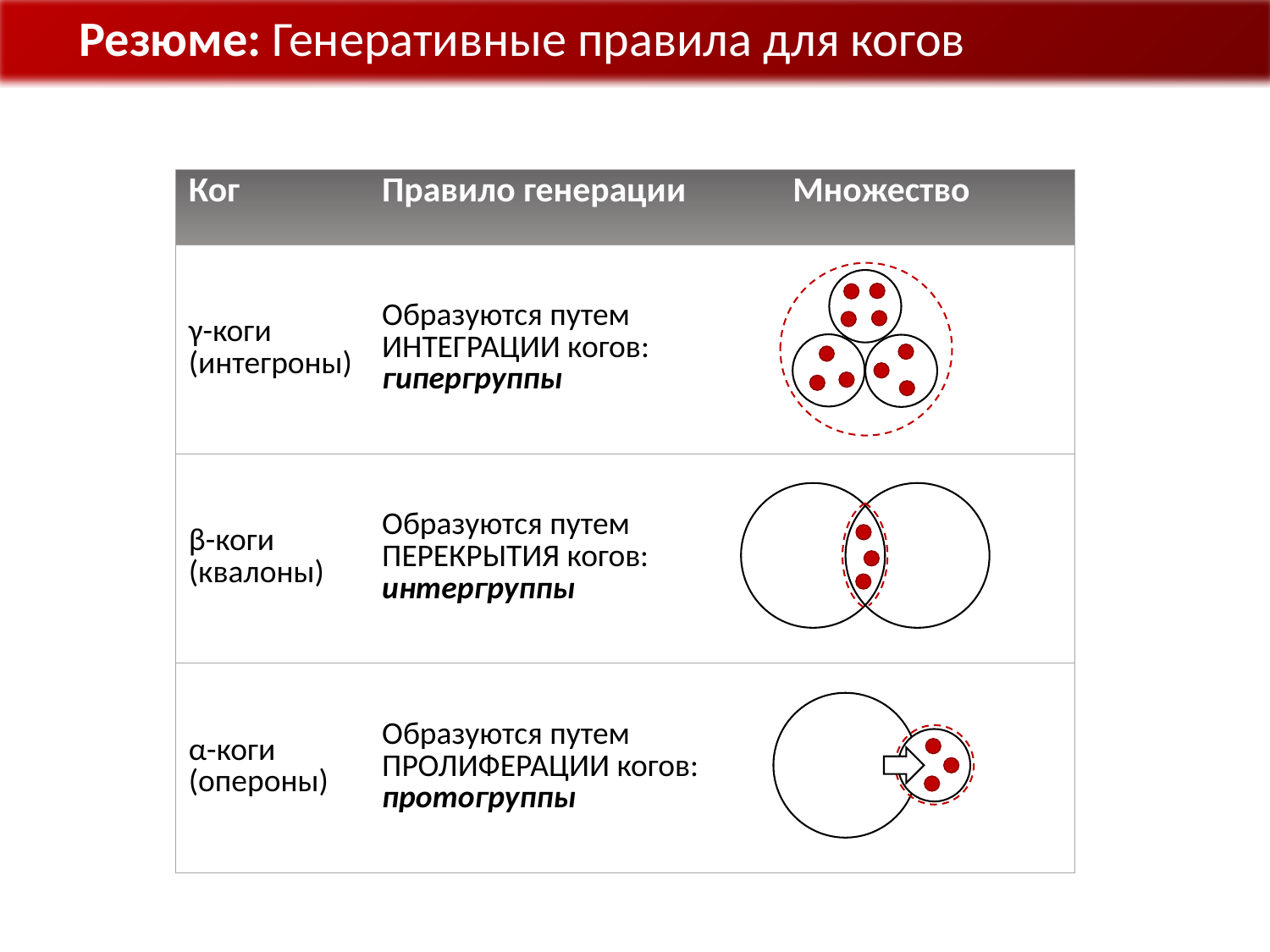

Резюме: Генеративные правила для когов
| Ког | Правило генерации | Множество |
| --- | --- | --- |
| γ-коги (интегроны) | Образуются путем ИНТЕГРАЦИИ когов: гипергруппы |  |
| β-коги (квалоны) | Образуются путем ПЕРЕКРЫТИЯ когов: интергруппы |  |
| α-коги (опероны) | Образуются путем ПРОЛИФЕРАЦИИ когов: протогруппы |  |